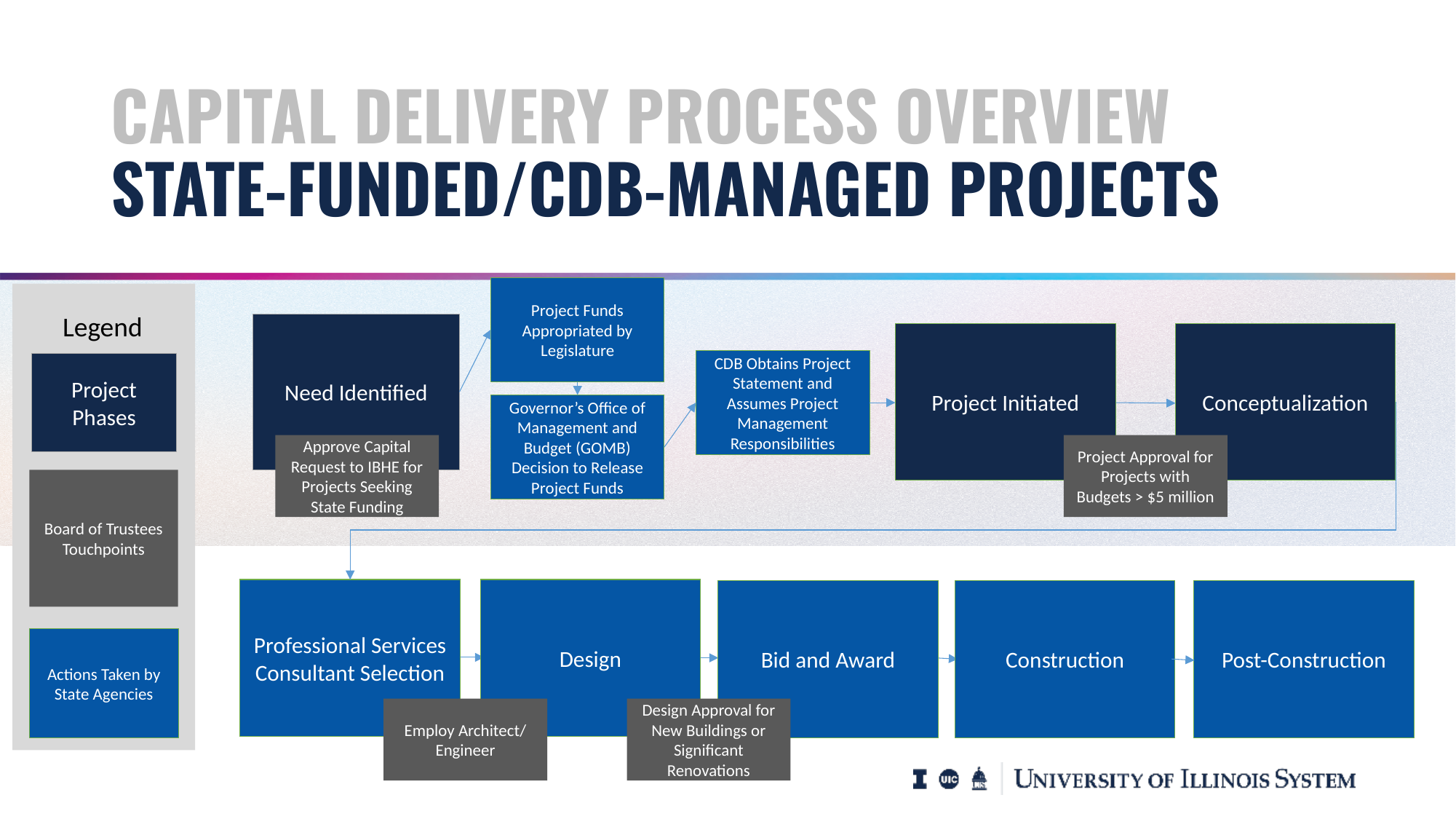

# CAPITAL DELIVERY PROCESS OVERVIEW STATE-FUNDED/CDB-MANAGED PROJECTS
Project Funds Appropriated by Legislature
[
Legend
Need Identified
Project Initiated
Conceptualization
CDB Obtains Project Statement and Assumes Project Management Responsibilities
Project Phases
Governor’s Office of Management and Budget (GOMB) Decision to Release Project Funds
Approve Capital Request to IBHE for Projects Seeking State Funding
Project Approval for Projects with Budgets > $5 million
Board of Trustees Touchpoints
Professional Services Consultant Selection
Design
Construction
Post-Construction
Bid and Award
Actions Taken by State Agencies
Employ Architect/ Engineer
Design Approval for New Buildings or Significant Renovations